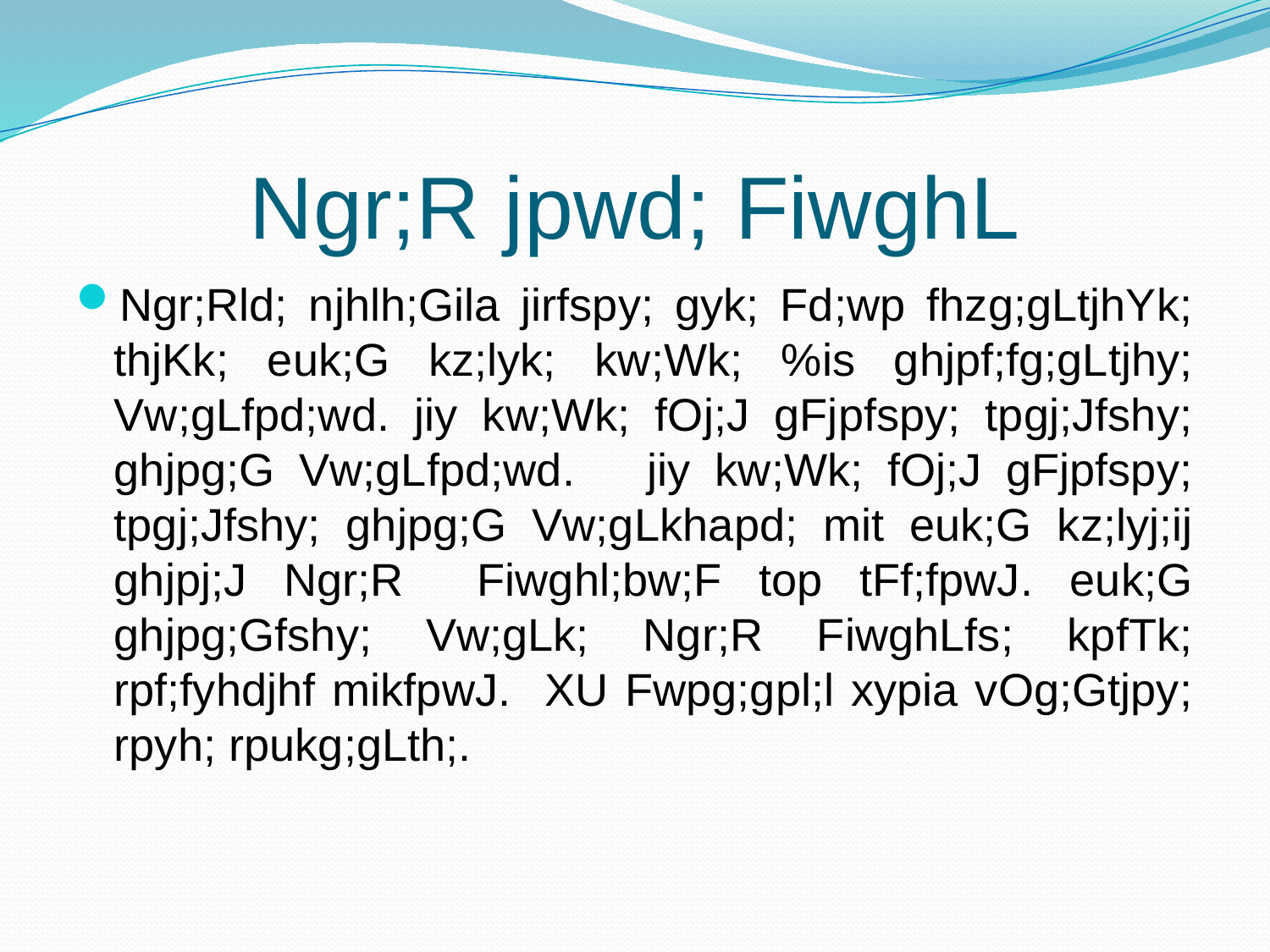

# Ngr;R jpwd; FiwghL
Ngr;Rld; njhlh;Gila jirfspy; gyk; Fd;wp fhzg;gLtjhYk; thjKk; euk;G kz;lyk; kw;Wk; %is ghjpf;fg;gLtjhy; Vw;gLfpd;wd. jiy kw;Wk; fOj;J gFjpfspy; tpgj;Jfshy; ghjpg;G Vw;gLfpd;wd.   jiy kw;Wk; fOj;J gFjpfspy; tpgj;Jfshy; ghjpg;G Vw;gLkhapd; mit euk;G kz;lyj;ij ghjpj;J Ngr;R  Fiwghl;bw;F top tFf;fpwJ. euk;G ghjpg;Gfshy; Vw;gLk; Ngr;R FiwghLfs; kpfTk; rpf;fyhdjhf mikfpwJ.  XU Fwpg;gpl;l xypia vOg;Gtjpy; rpyh; rpukg;gLth;.